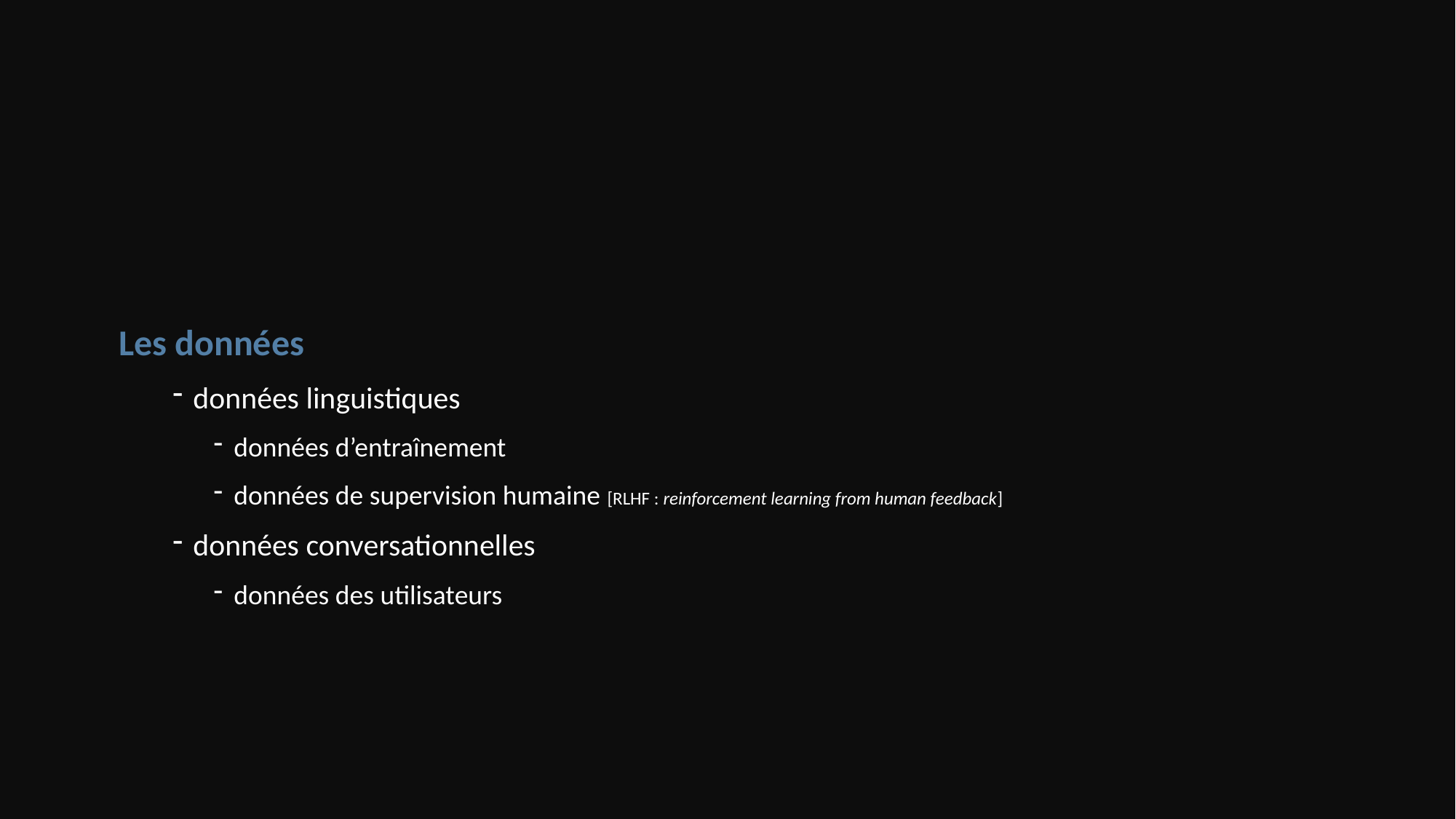

Les données
données linguistiques
données d’entraînement
données de supervision humaine [RLHF : reinforcement learning from human feedback]
données conversationnelles
données des utilisateurs